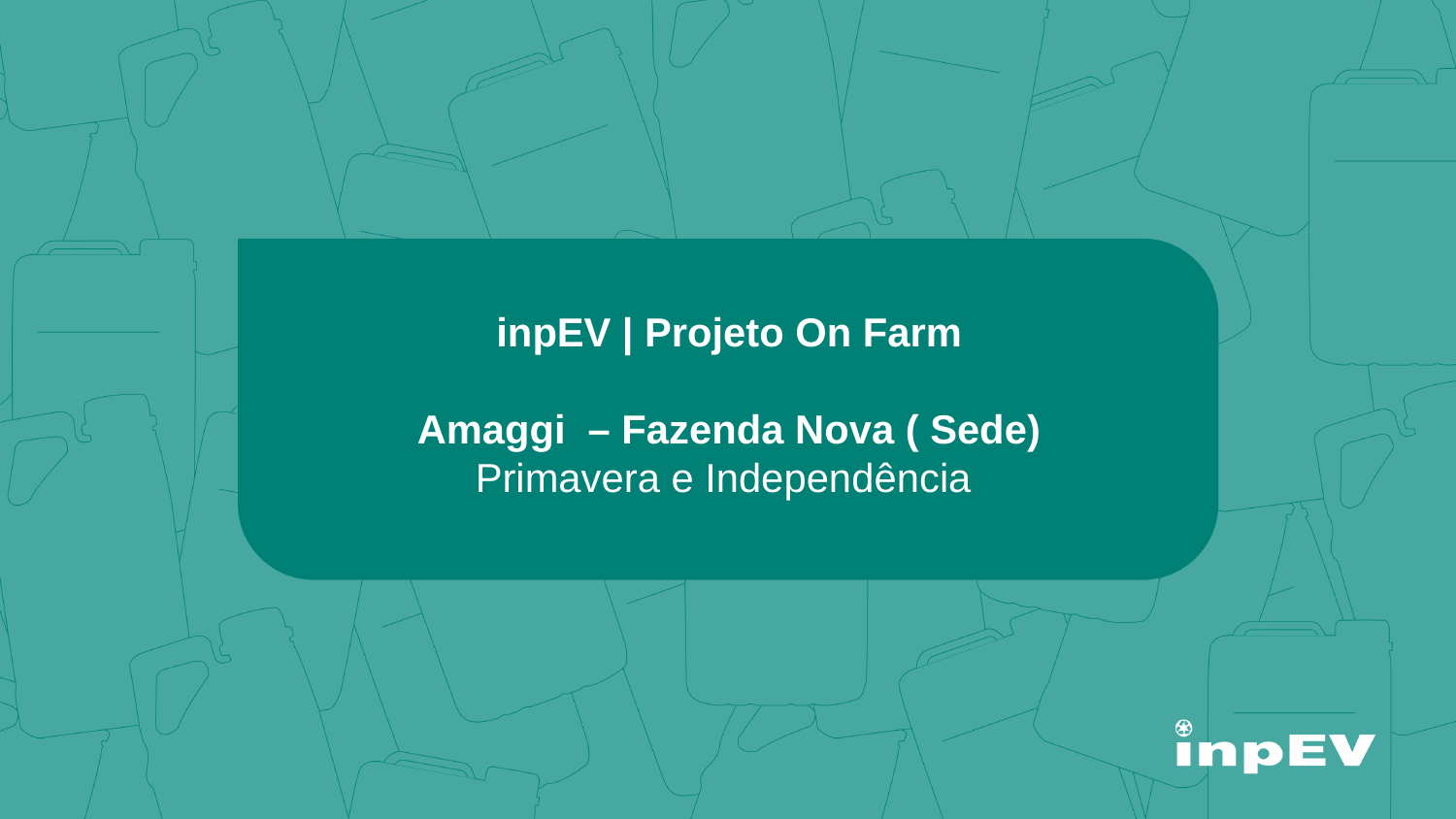

inpEV | Projeto On Farm

Amaggi  – Fazenda Nova ( Sede)
Primavera e Independência